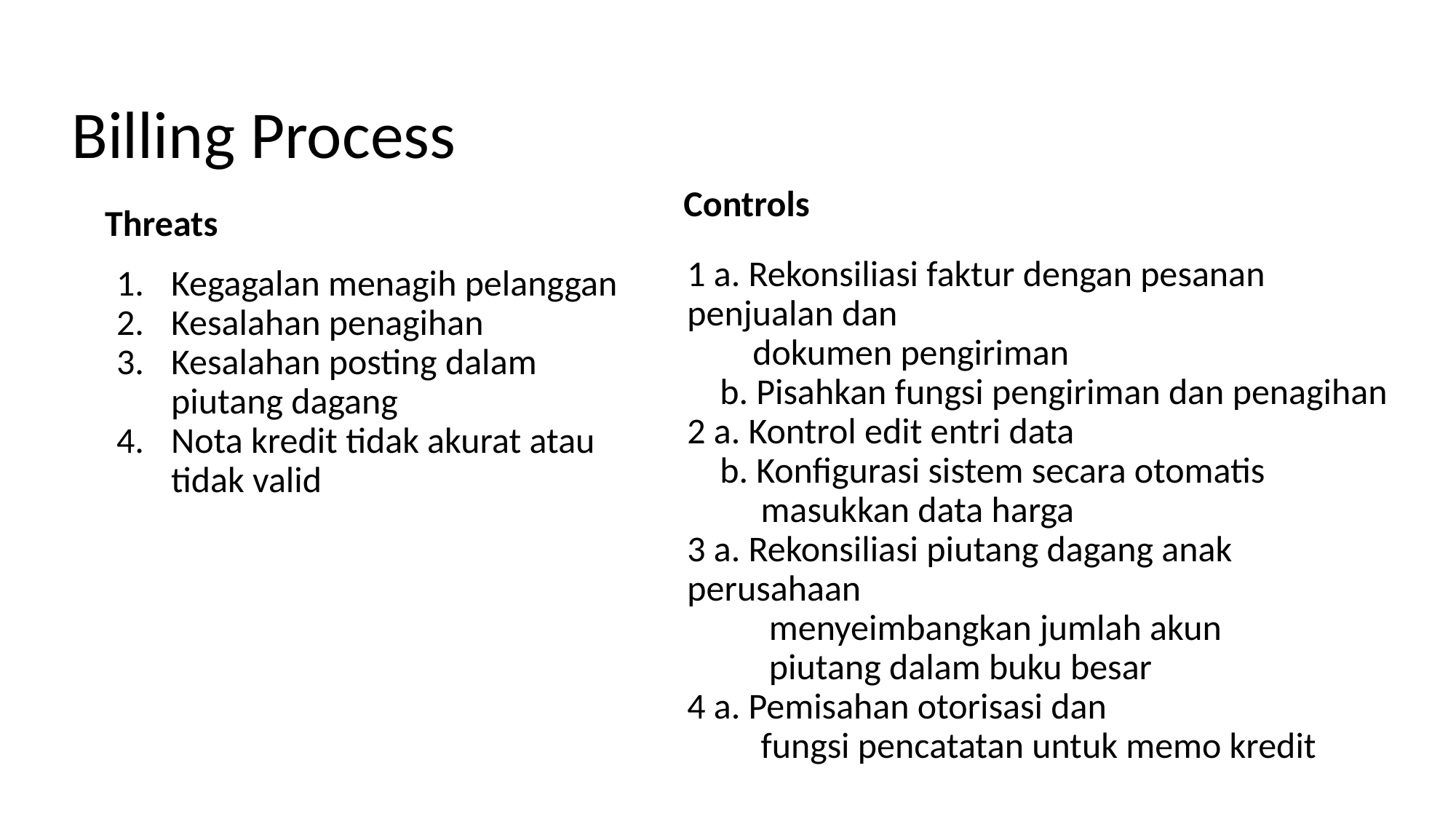

# Billing Process
Controls
Threats
1 a. Rekonsiliasi faktur dengan pesanan penjualan dan
        dokumen pengiriman
    b. Pisahkan fungsi pengiriman dan penagihan
2 a. Kontrol edit entri data
    b. Konfigurasi sistem secara otomatis
         masukkan data harga
3 a. Rekonsiliasi piutang dagang anak perusahaan
          menyeimbangkan jumlah akun
          piutang dalam buku besar
4 a. Pemisahan otorisasi dan
         fungsi pencatatan untuk memo kredit
Kegagalan menagih pelanggan
Kesalahan penagihan
Kesalahan posting dalam piutang dagang
Nota kredit tidak akurat atau tidak valid
18